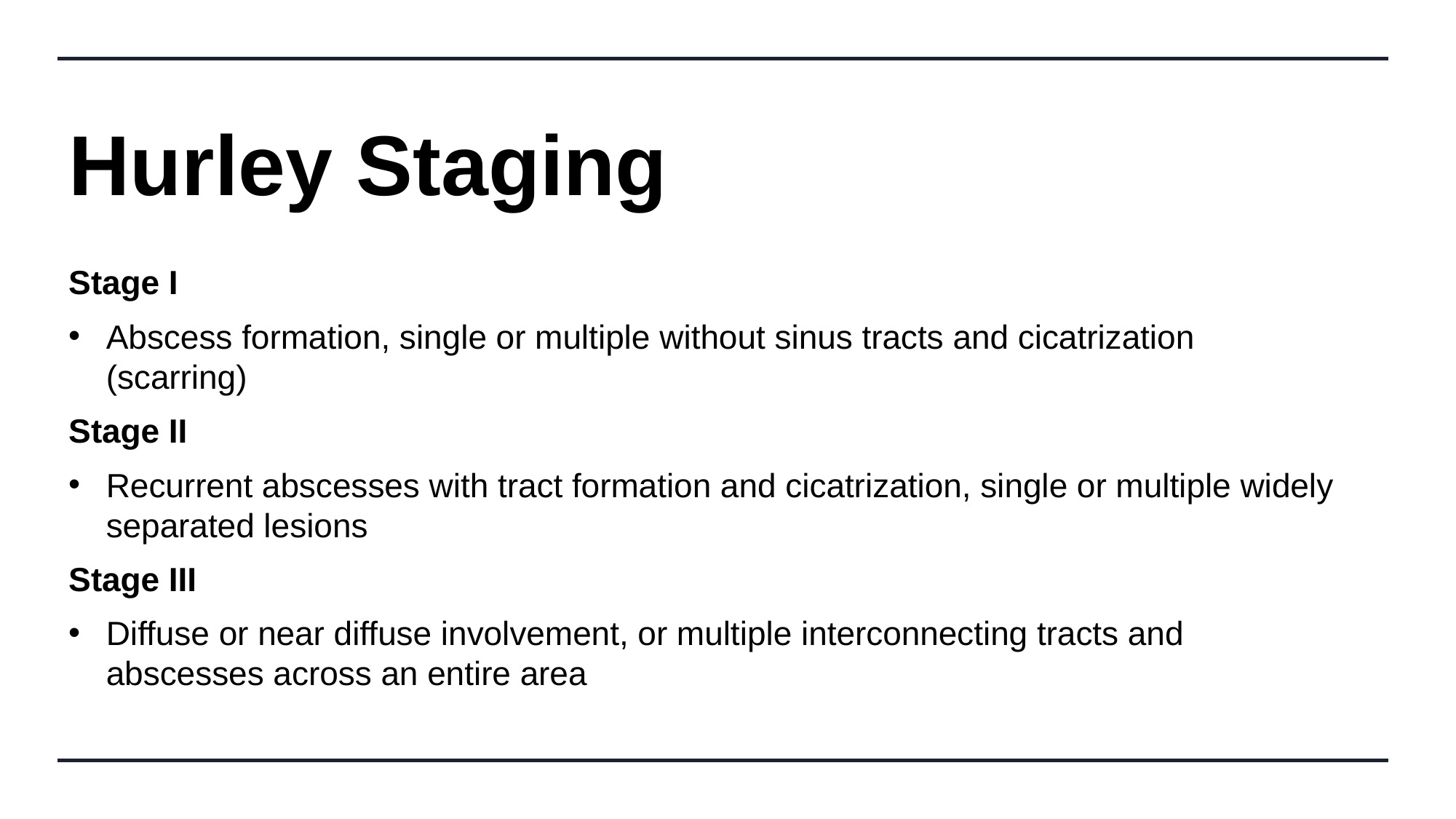

# Hurley Staging
Stage I
Abscess formation, single or multiple without sinus tracts and cicatrization (scarring)
Stage II
Recurrent abscesses with tract formation and cicatrization, single or multiple widely separated lesions
Stage III
Diffuse or near diffuse involvement, or multiple interconnecting tracts and abscesses across an entire area